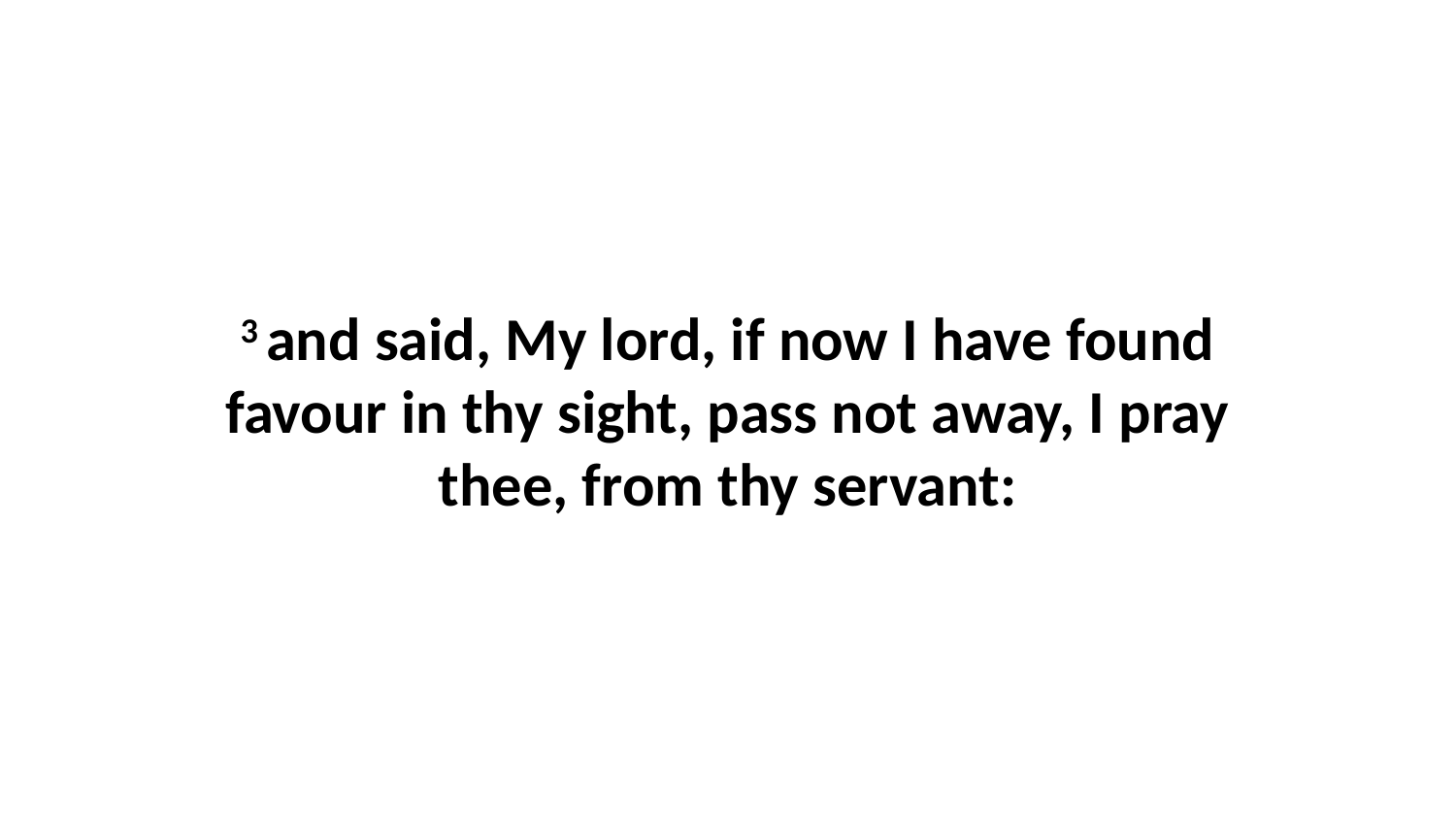

3 and said, My lord, if now I have found favour in thy sight, pass not away, I pray thee, from thy servant: